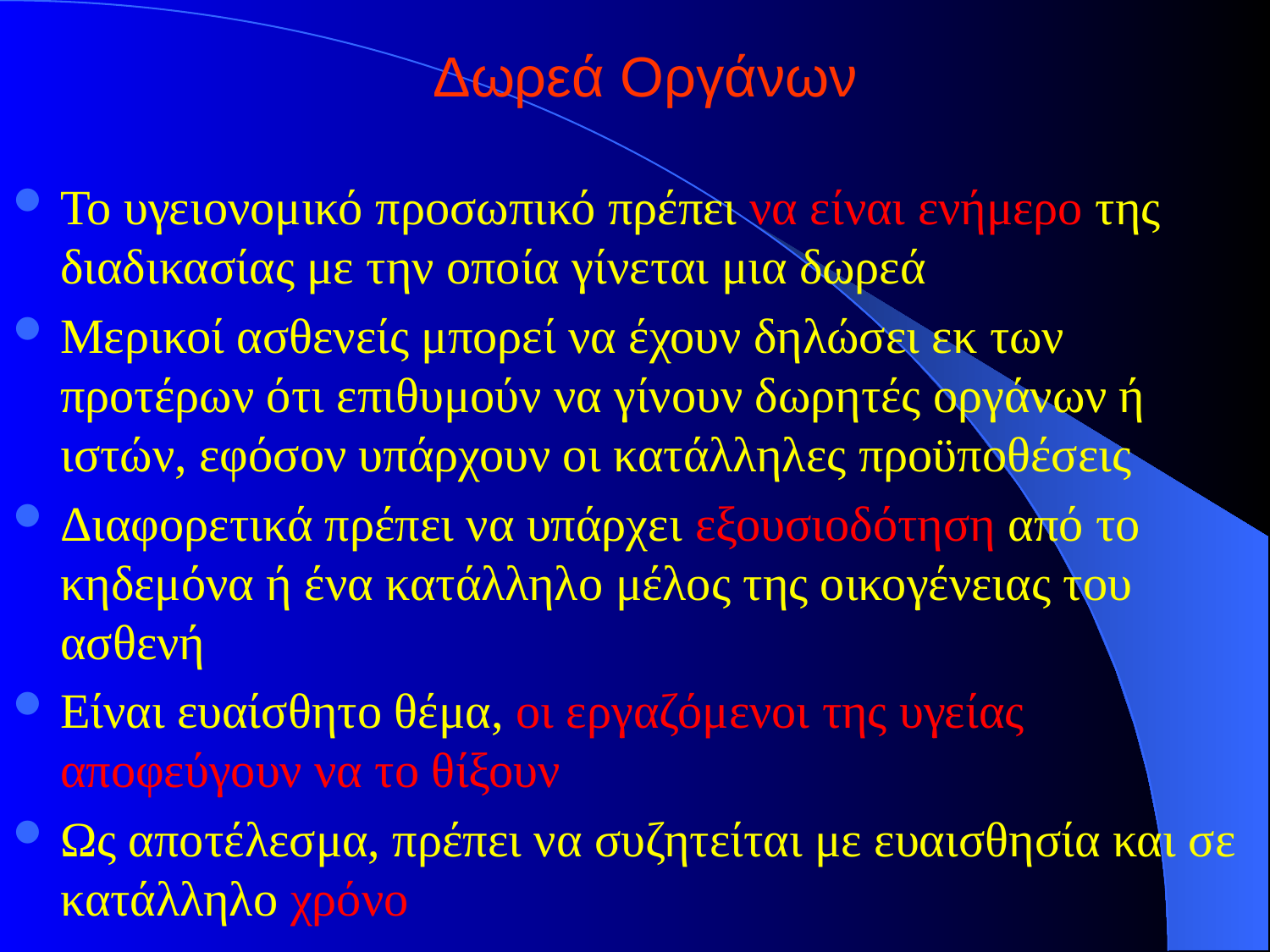

# Δωρεά Οργάνων
Το υγειονομικό προσωπικό πρέπει να είναι ενήμερο της διαδικασίας με την οποία γίνεται μια δωρεά
Μερικοί ασθενείς μπορεί να έχουν δηλώσει εκ των προτέρων ότι επιθυμούν να γίνουν δωρητές οργάνων ή ιστών, εφόσον υπάρχουν οι κατάλληλες προϋποθέσεις
Διαφορετικά πρέπει να υπάρχει εξουσιοδότηση από το κηδεμόνα ή ένα κατάλληλο μέλος της οικογένειας του ασθενή
Είναι ευαίσθητο θέμα, οι εργαζόμενοι της υγείας αποφεύγουν να το θίξουν
Ως αποτέλεσμα, πρέπει να συζητείται με ευαισθησία και σε κατάλληλο χρόνο